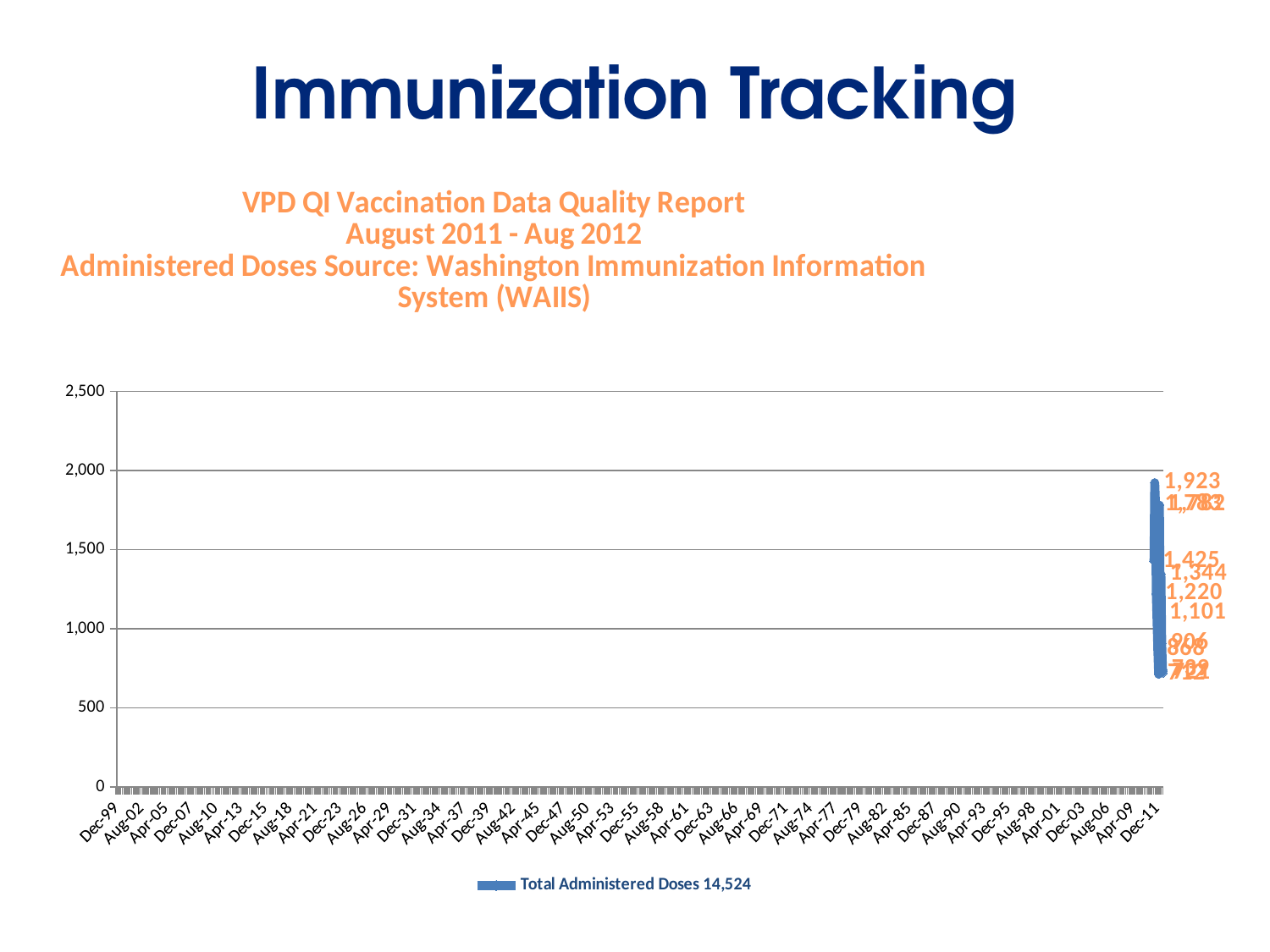

Immunization Tracking

### Chart: VPD QI Vaccination Data Quality Report
August 2011 - Aug 2012
Administered Doses Source: Washington Immunization Information System (WAIIS)

| Category |  |
|---|---|
| 40756 | 1425.0 |
| 40787 | 1923.0 |
| 40817 | 1783.0 |
|  | None |
| 40848 | 1220.0 |
|  | None |
|  | None |
| 40909 | 868.0 |
| 40940 | 712.0 |
| 40969 | 1782.0 |
| 41011 | 1101.0 |
| 41041 | 1344.0 |
| 41072 | 906.0 |
| 41102 | 739.0 |
| 41133 | 721.0 |